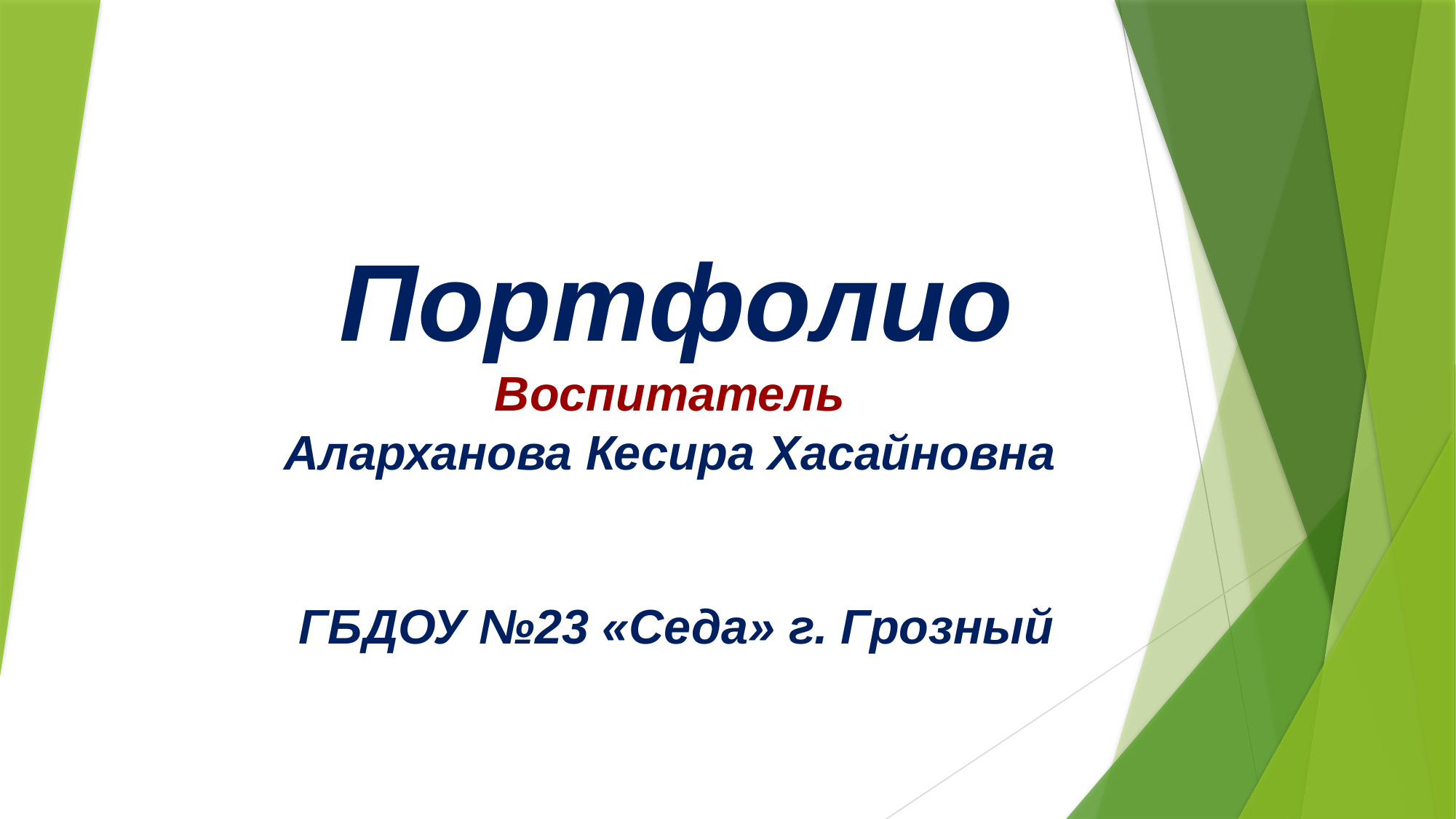

# Портфолио Воспитатель Аларханова Кесира Хасайновна ГБДОУ №23 «Седа» г. Грозный